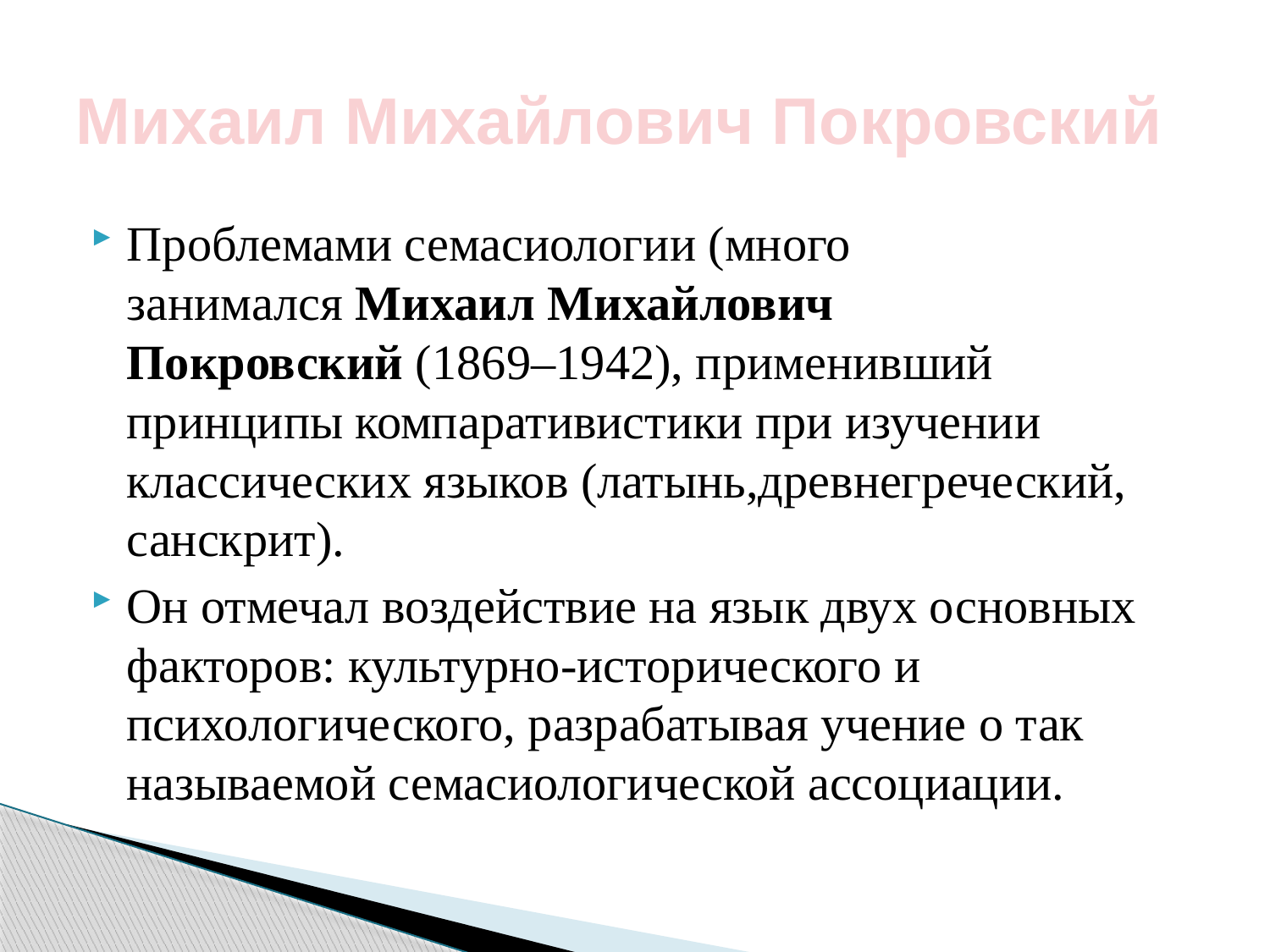

# Михаил Михайлович Покровский
Проблемами семасиологии (много занимался Михаил Михайлович Покровский (1869–1942), применивший принципы компаративистики при изучении классических языков (латынь,древнегреческий, санскрит).
Он отмечал воздействие на язык двух основных факторов: культурно-исторического и психологического, разрабатывая учение о так называемой семасиологической ассоциации.